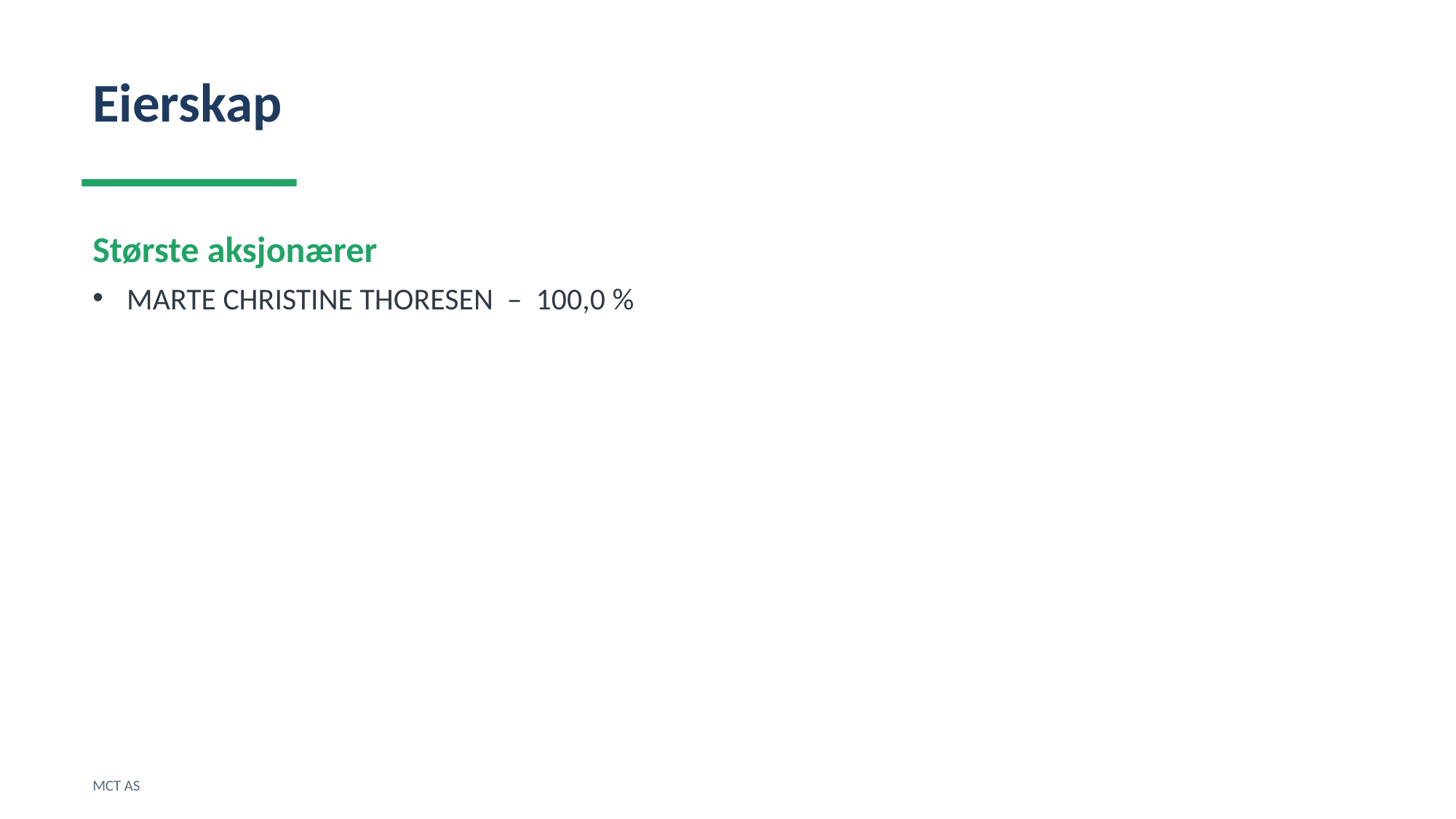

Eierskap

Største aksjonærer
MARTE CHRISTINE THORESEN  –  100,0 %
MCT AS